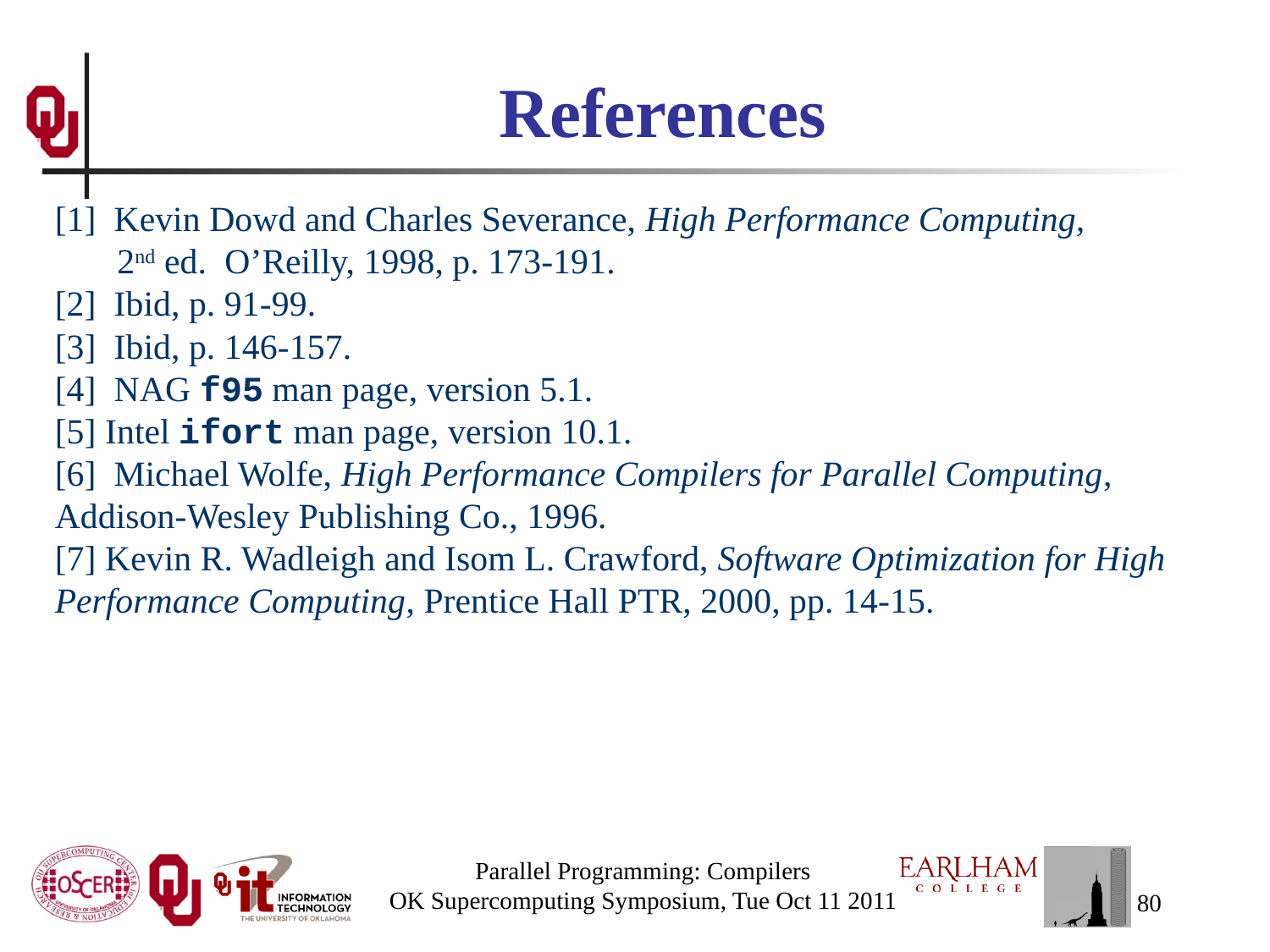

# References
[1]  Kevin Dowd and Charles Severance, High Performance Computing,
       2nd ed.  O’Reilly, 1998, p. 173-191.
[2]  Ibid, p. 91-99.
[3]  Ibid, p. 146-157.
[4]  NAG f95 man page, version 5.1.
[5] Intel ifort man page, version 10.1.
[6]  Michael Wolfe, High Performance Compilers for Parallel Computing, Addison-Wesley Publishing Co., 1996.
[7] Kevin R. Wadleigh and Isom L. Crawford, Software Optimization for High Performance Computing, Prentice Hall PTR, 2000, pp. 14-15.
Parallel Programming: Compilers
OK Supercomputing Symposium, Tue Oct 11 2011
80